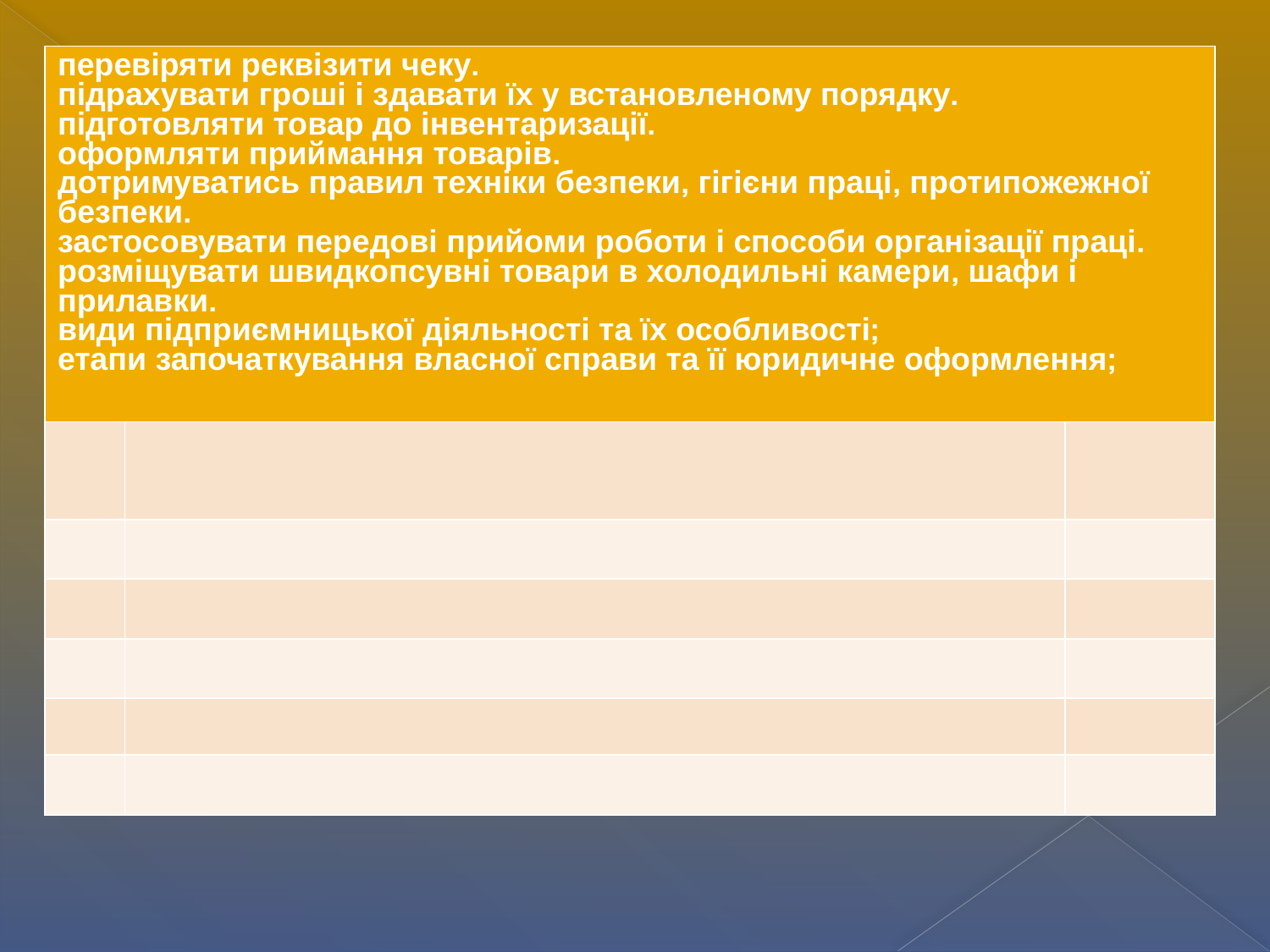

| перевіряти реквізити чеку. підрахувати гроші і здавати їх у встановленому порядку. підготовляти товар до інвентаризації. оформляти приймання товарів. дотримуватись правил техніки безпеки, гігієни праці, протипожежної безпеки. застосовувати передові прийоми роботи і способи організації праці. розміщувати швидкопсувні товари в холодильні камери, шафи і прилавки. види підприємницької діяльності та їх особливості; етапи започаткування власної справи та її юридичне оформлення; |  |  |
| --- | --- | --- |
|  |  |  |
|  |  |  |
|  |  |  |
|  |  |  |
|  |  |  |
|  |  |  |